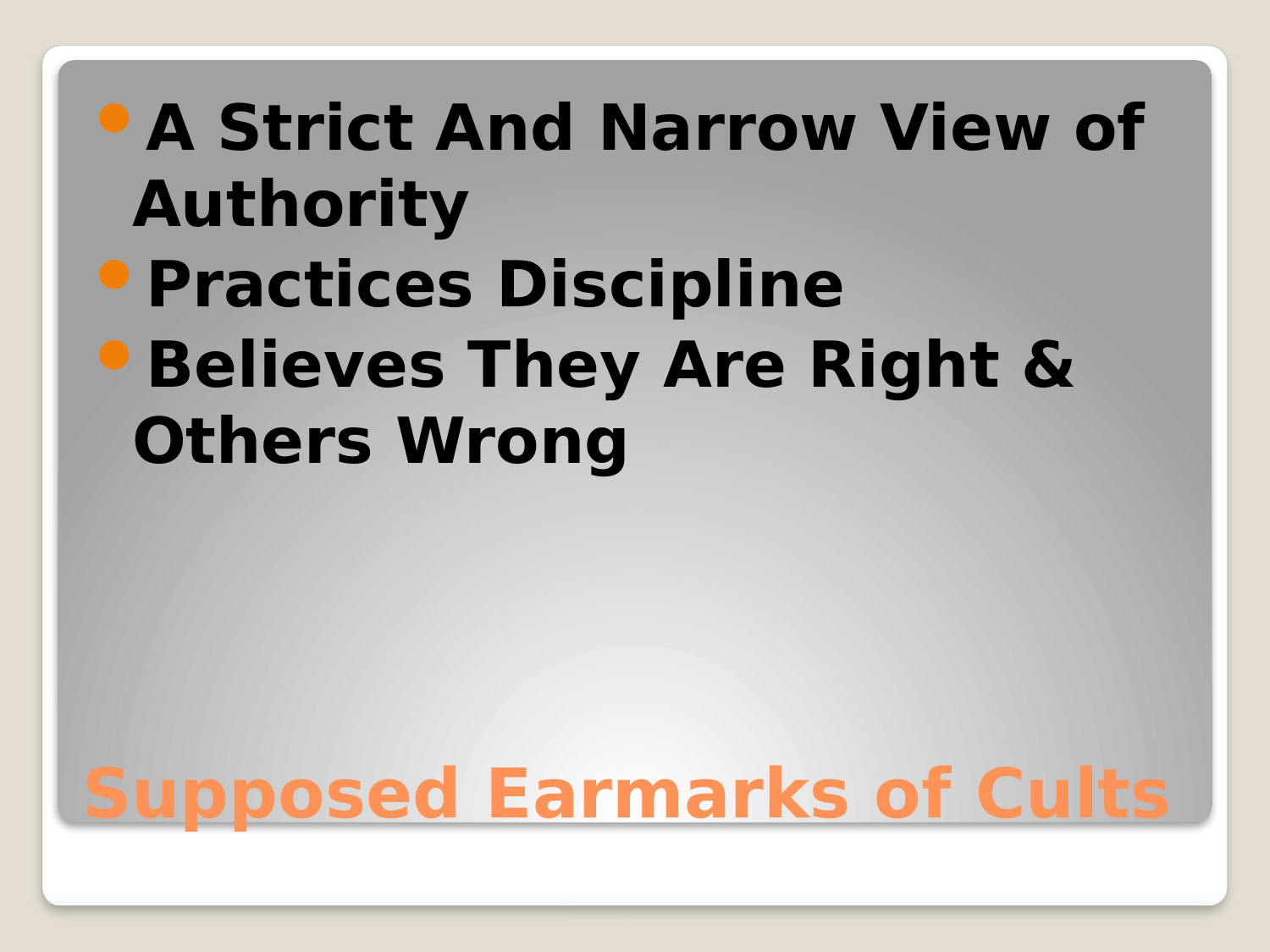

A Strict And Narrow View of Authority
Practices Discipline
Believes They Are Right & Others Wrong
# Supposed Earmarks of Cults